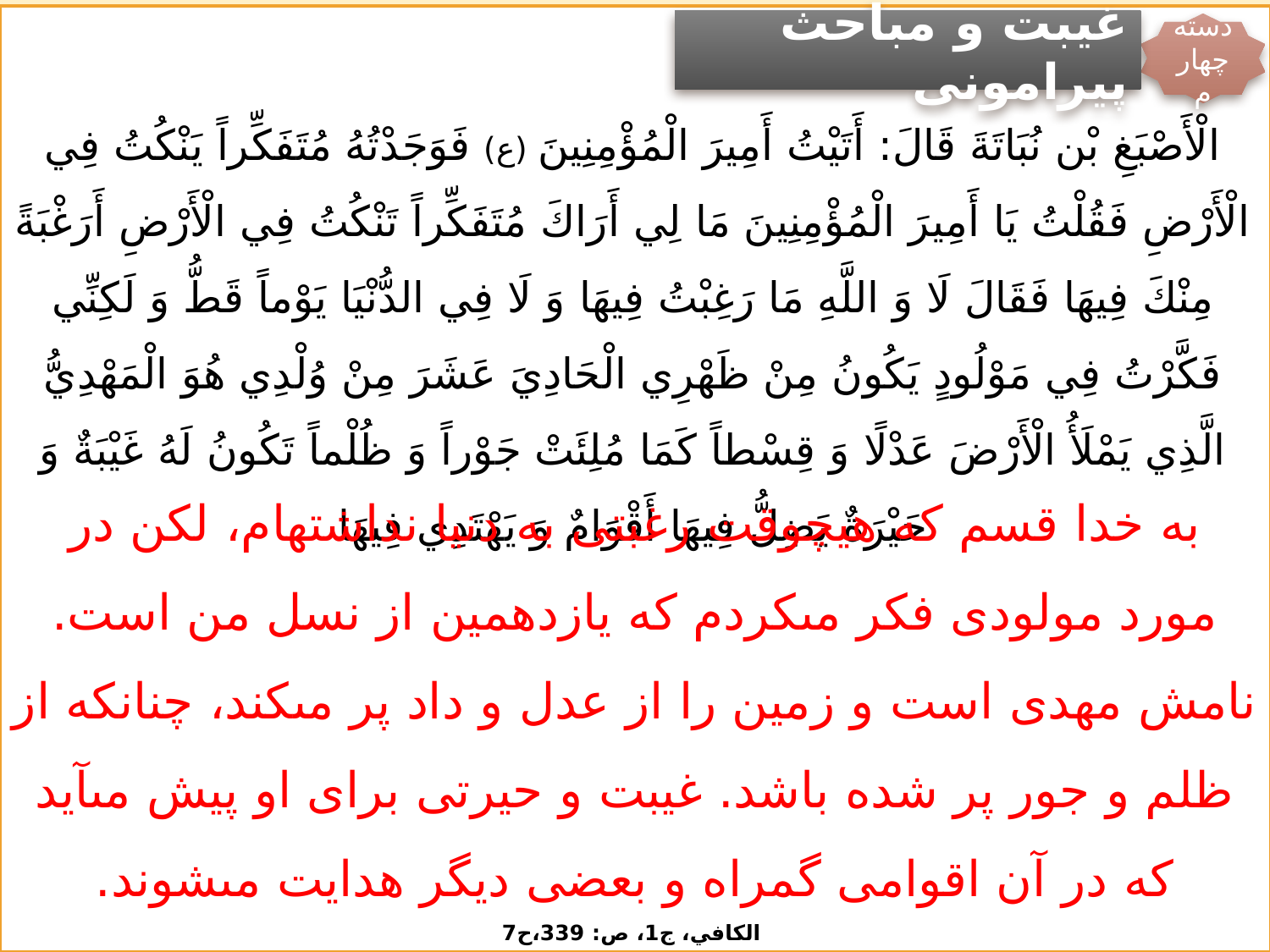

غیبت و مباحث پیرامونی
دسته چهارم
الْأَصْبَغِ بْن نُبَاتَةَ قَالَ: أَتَيْتُ أَمِيرَ الْمُؤْمِنِينَ (ع) فَوَجَدْتُهُ مُتَفَكِّراً يَنْكُتُ فِي الْأَرْضِ فَقُلْتُ يَا أَمِيرَ الْمُؤْمِنِينَ مَا لِي أَرَاكَ مُتَفَكِّراً تَنْكُتُ فِي الْأَرْضِ أَرَغْبَةً مِنْكَ فِيهَا فَقَالَ لَا وَ اللَّهِ مَا رَغِبْتُ فِيهَا وَ لَا فِي الدُّنْيَا يَوْماً قَطُّ وَ لَكِنِّي فَكَّرْتُ فِي مَوْلُودٍ يَكُونُ مِنْ ظَهْرِي الْحَادِيَ عَشَرَ مِنْ وُلْدِي هُوَ الْمَهْدِيُّ الَّذِي يَمْلَأُ الْأَرْضَ عَدْلًا وَ قِسْطاً كَمَا مُلِئَتْ جَوْراً وَ ظُلْماً تَكُونُ لَهُ‏ غَيْبَةٌ وَ حَيْرَةٌ يَضِلُّ فِيهَا أَقْوَامٌ وَ يَهْتَدِي فِيهَا
به خدا قسم كه هيچ‏وقت رغبتى به دنيا نداشته‏ام، لكن در مورد مولودى فكر مى‏كردم كه يازدهمين از نسل من است. نامش مهدى است و زمين را از عدل و داد پر مى‏كند، چنان‏كه از ظلم و جور پر شده باشد. غيبت و حیرتى براى او پيش مى‏آيد كه در آن اقوامی گمراه و بعضى ديگر هدايت مى‏شوند.
 الكافي، ج‏1، ص: 339،ح7